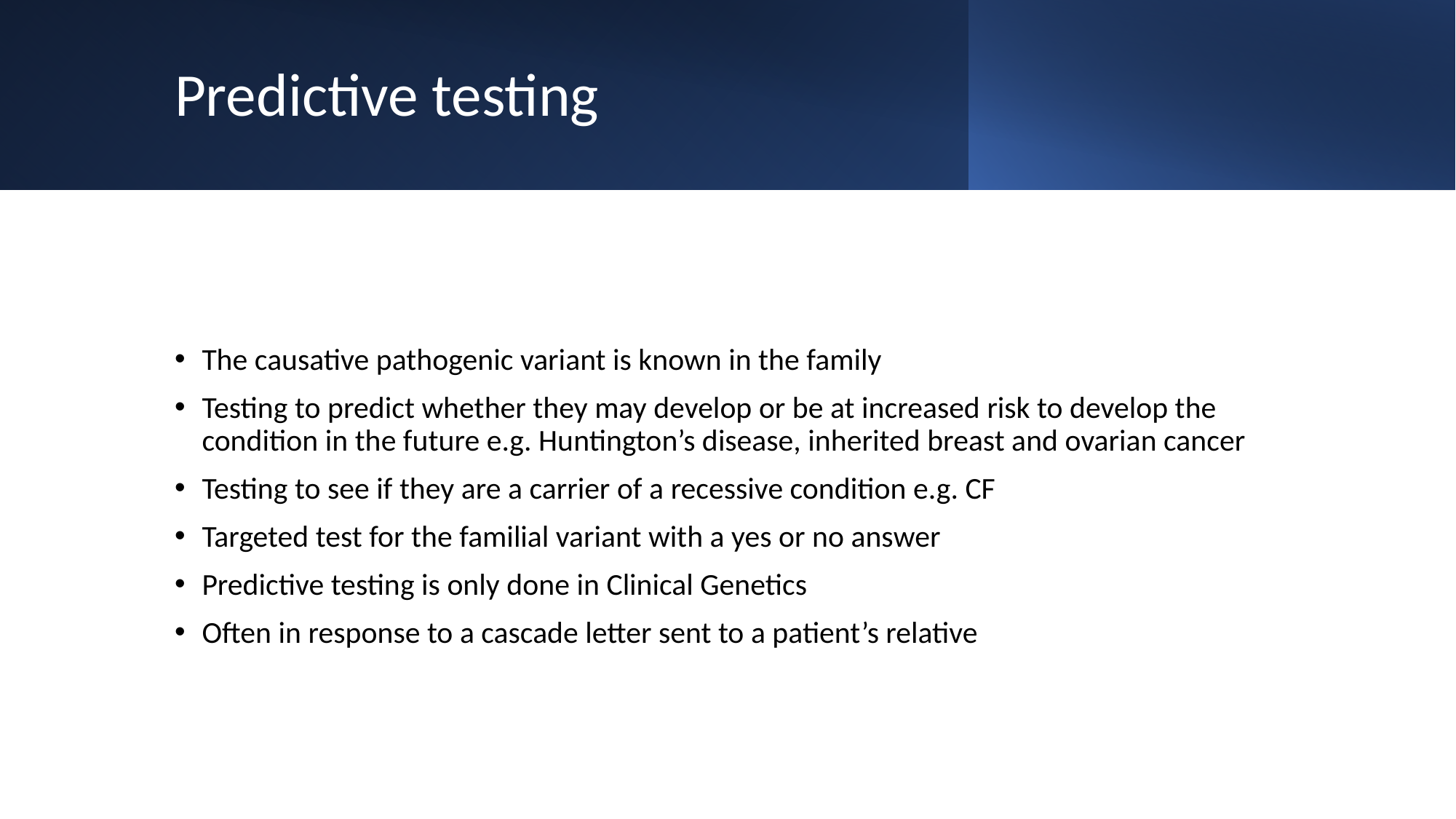

# Predictive testing
The causative pathogenic variant is known in the family
Testing to predict whether they may develop or be at increased risk to develop the condition in the future e.g. Huntington’s disease, inherited breast and ovarian cancer
Testing to see if they are a carrier of a recessive condition e.g. CF
Targeted test for the familial variant with a yes or no answer
Predictive testing is only done in Clinical Genetics
Often in response to a cascade letter sent to a patient’s relative